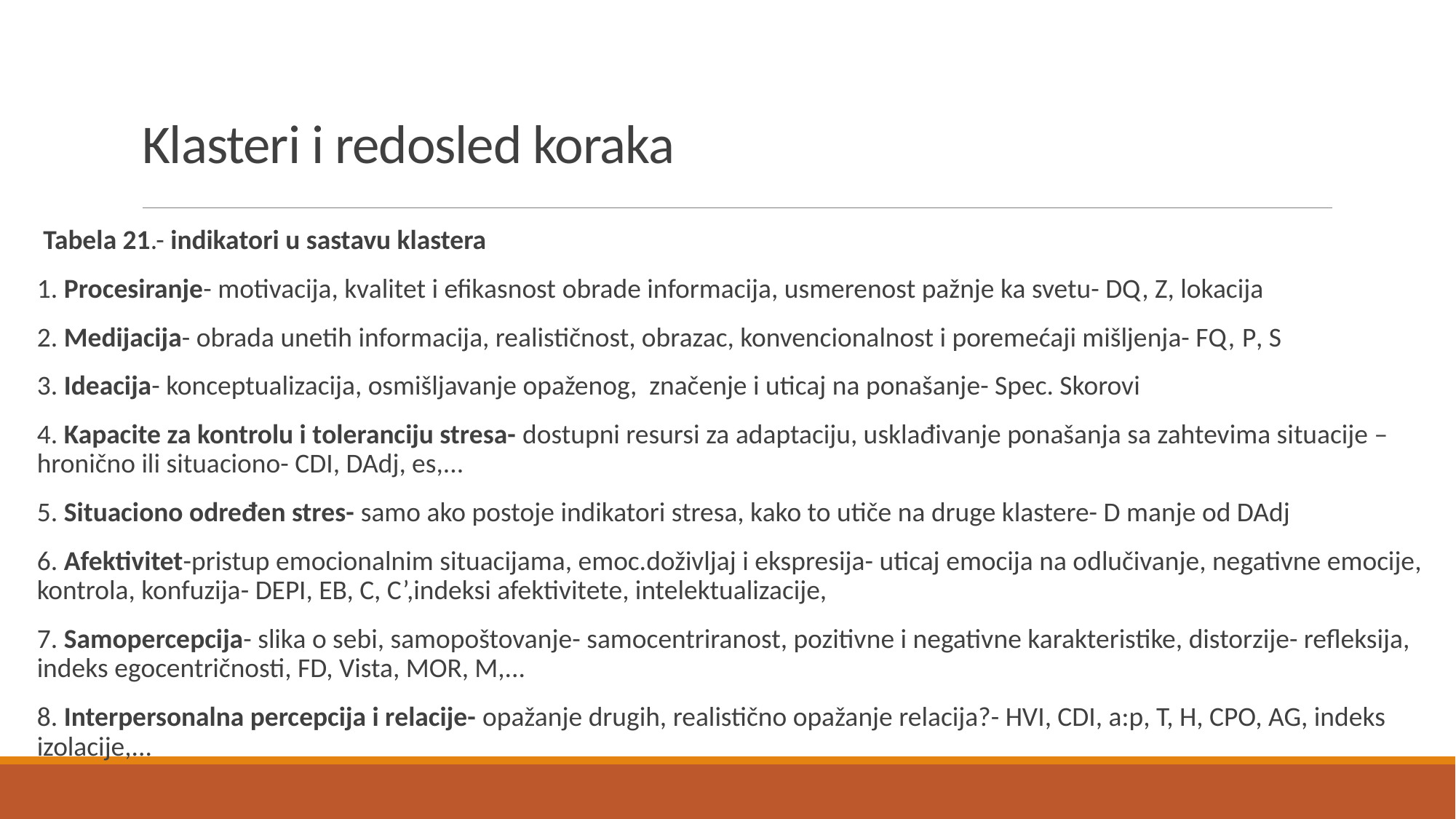

# Klasteri i redosled koraka
 Tabela 21.- indikatori u sastavu klastera
1. Procesiranje- motivacija, kvalitet i efikasnost obrade informacija, usmerenost pažnje ka svetu- DQ, Z, lokacija
2. Medijacija- obrada unetih informacija, realističnost, obrazac, konvencionalnost i poremećaji mišljenja- FQ, P, S
3. Ideacija- konceptualizacija, osmišljavanje opaženog,  značenje i uticaj na ponašanje- Spec. Skorovi
4. Kapacite za kontrolu i toleranciju stresa- dostupni resursi za adaptaciju, usklađivanje ponašanja sa zahtevima situacije – hronično ili situaciono- CDI, DAdj, es,...
5. Situaciono određen stres- samo ako postoje indikatori stresa, kako to utiče na druge klastere- D manje od DAdj
6. Afektivitet-pristup emocionalnim situacijama, emoc.doživljaj i ekspresija- uticaj emocija na odlučivanje, negativne emocije, kontrola, konfuzija- DEPI, EB, C, C’,indeksi afektivitete, intelektualizacije,
7. Samopercepcija- slika o sebi, samopoštovanje- samocentriranost, pozitivne i negativne karakteristike, distorzije- refleksija, indeks egocentričnosti, FD, Vista, MOR, M,...
8. Interpersonalna percepcija i relacije- opažanje drugih, realistično opažanje relacija?- HVI, CDI, a:p, T, H, CPO, AG, indeks izolacije,...